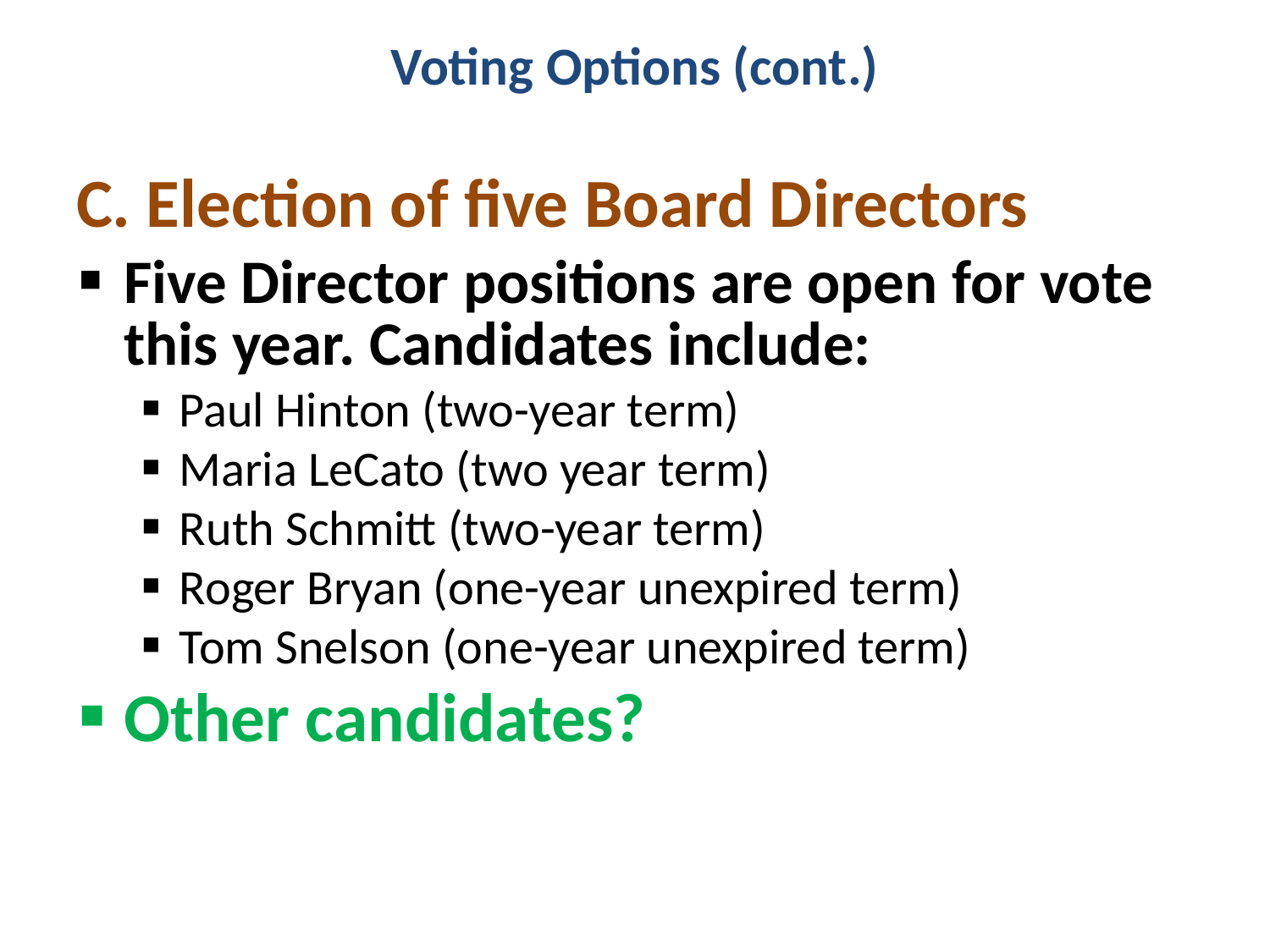

# Voting Options (cont.)
C. Election of five Board Directors
Five Director positions are open for vote this year. Candidates include:
Paul Hinton (two-year term)
Maria LeCato (two year term)
Ruth Schmitt (two-year term)
Roger Bryan (one-year unexpired term)
Tom Snelson (one-year unexpired term)
Other candidates?